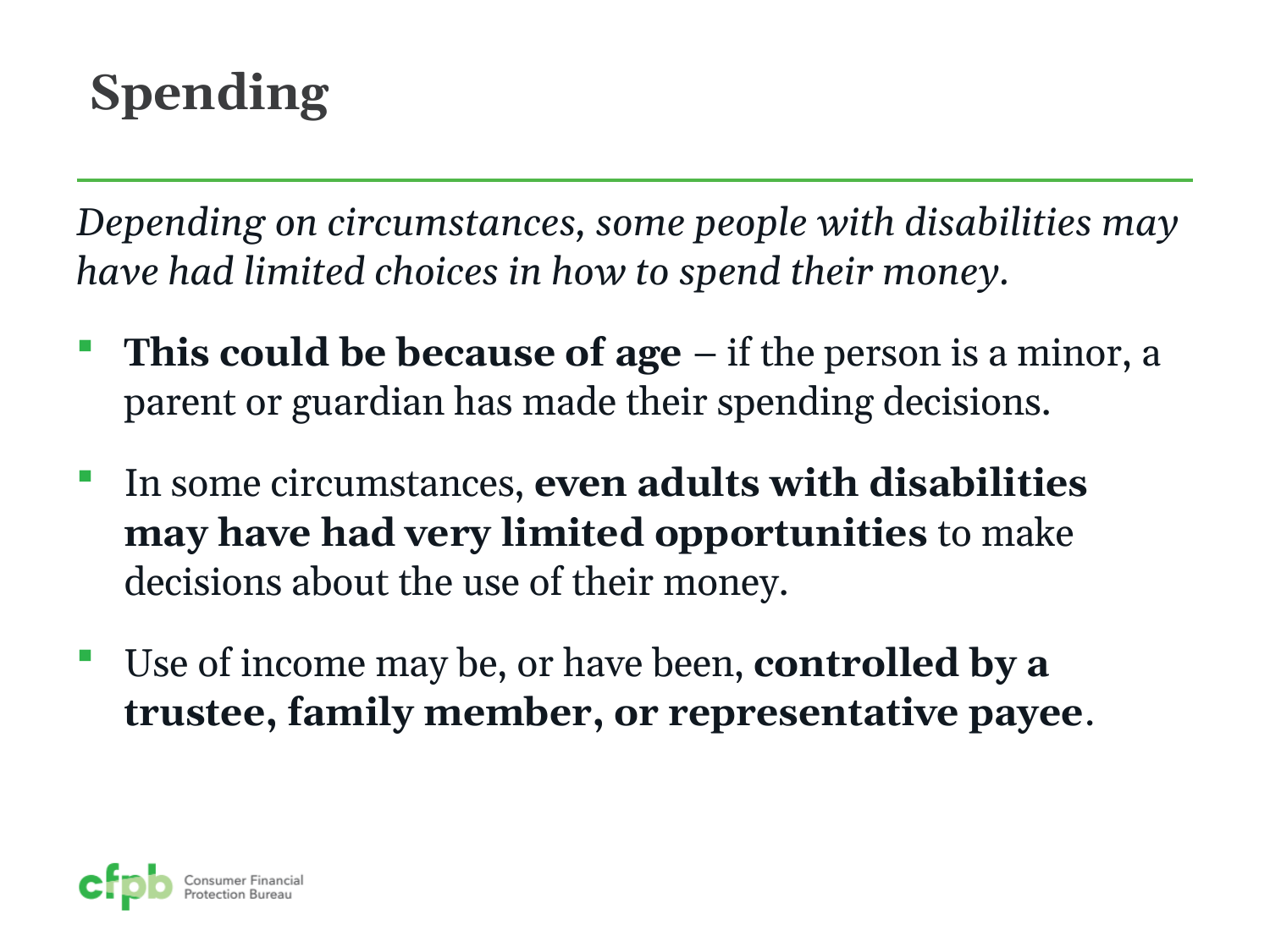

# Spending
Depending on circumstances, some people with disabilities may have had limited choices in how to spend their money.
This could be because of age – if the person is a minor, a parent or guardian has made their spending decisions.
In some circumstances, even adults with disabilities may have had very limited opportunities to make decisions about the use of their money.
Use of income may be, or have been, controlled by a trustee, family member, or representative payee.